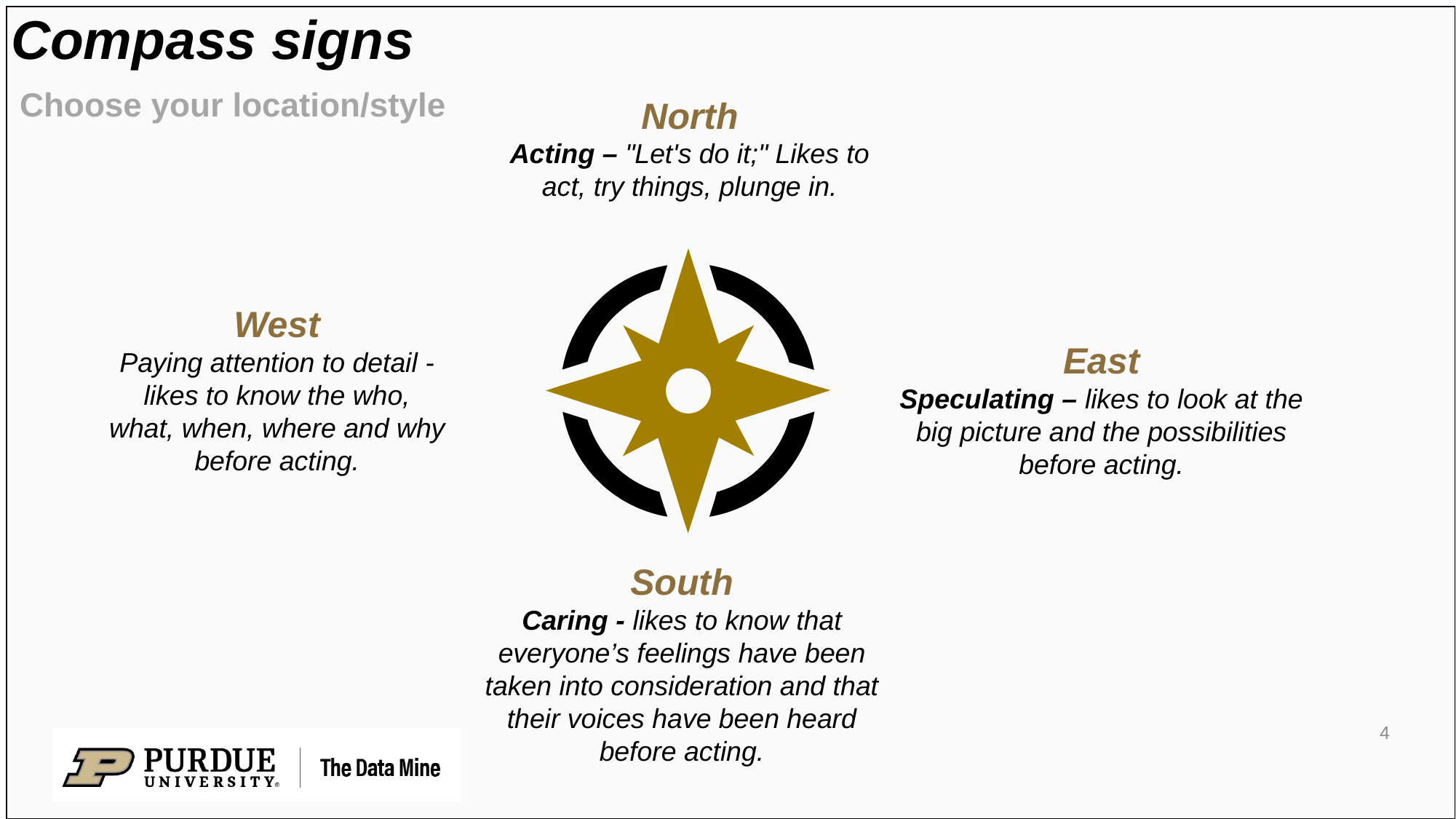

# Compass signs
Choose your location/style
North
Acting – "Let's do it;" Likes to act, try things, plunge in.

West
Paying attention to detail -likes to know the who, what, when, where and why before acting.
East
Speculating – likes to look at the big picture and the possibilities before acting.

South
Caring - likes to know that everyone’s feelings have been taken into consideration and that their voices have been heard before acting.
4